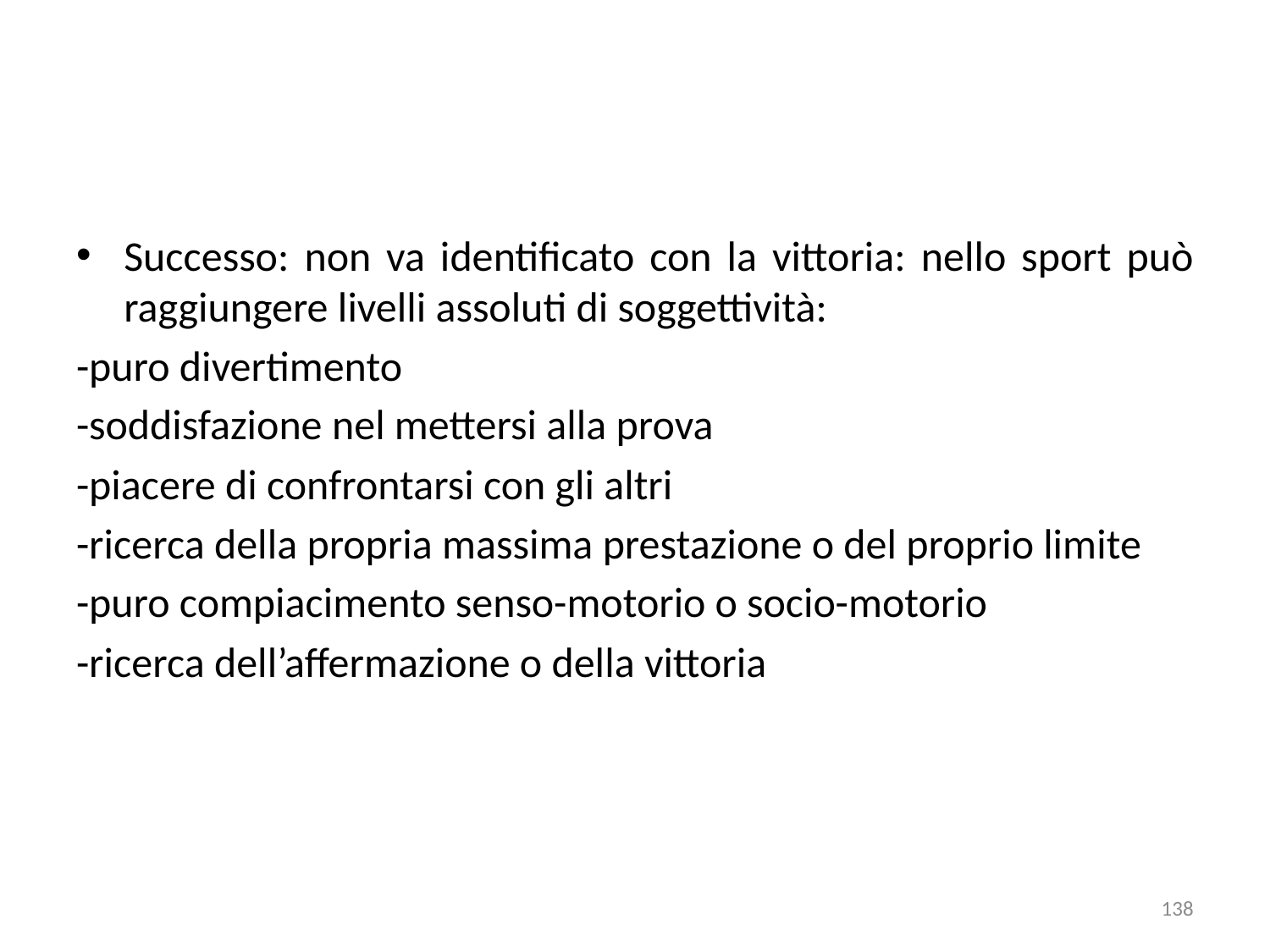

Successo: non va identificato con la vittoria: nello sport può raggiungere livelli assoluti di soggettività:
-puro divertimento
-soddisfazione nel mettersi alla prova
-piacere di confrontarsi con gli altri
-ricerca della propria massima prestazione o del proprio limite
-puro compiacimento senso-motorio o socio-motorio
-ricerca dell’affermazione o della vittoria

138